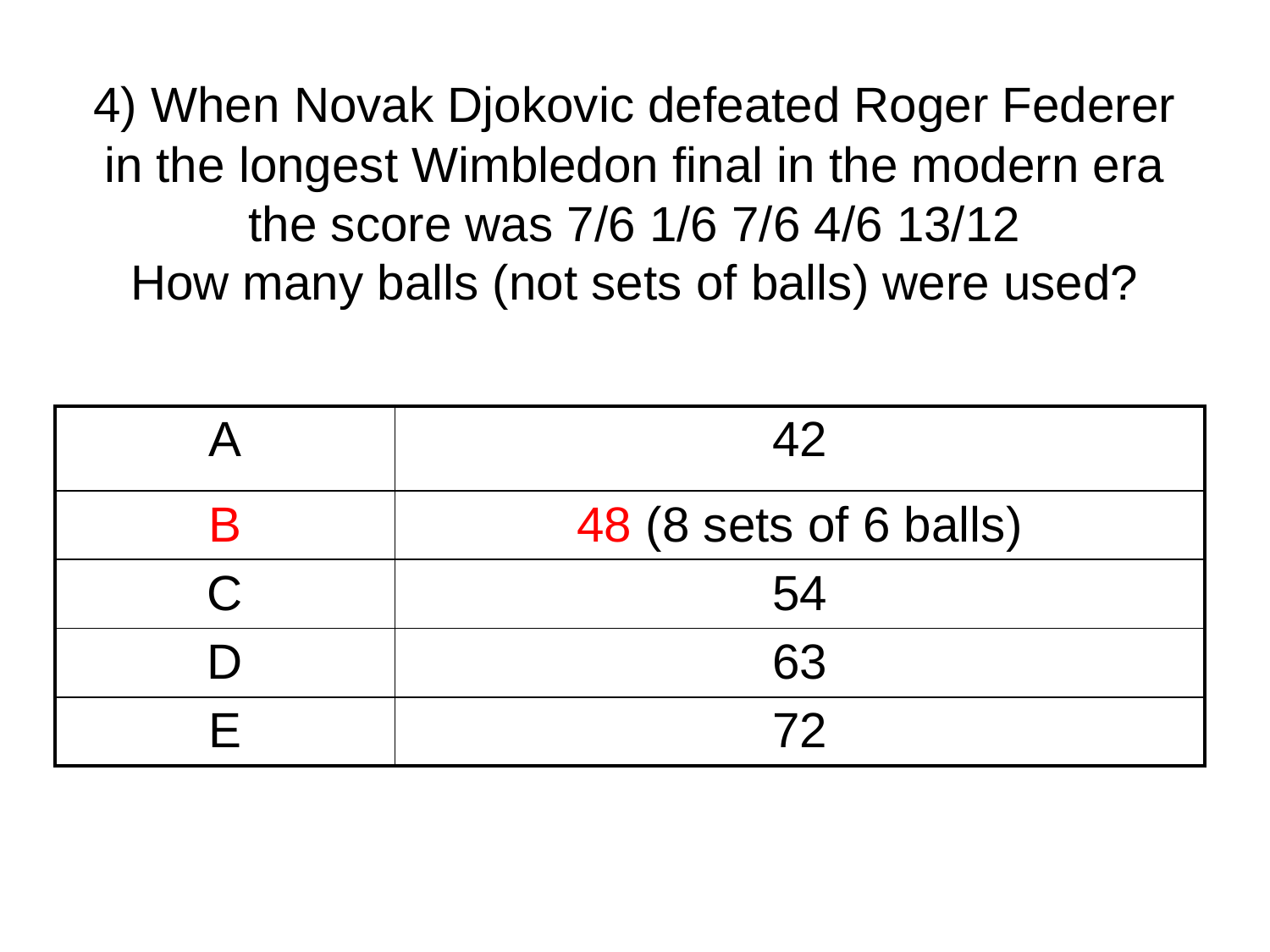

# 4) When Novak Djokovic defeated Roger Federer in the longest Wimbledon final in the modern era the score was 7/6 1/6 7/6 4/6 13/12 How many balls (not sets of balls) were used?
| A | 42 |
| --- | --- |
| B | 48 (8 sets of 6 balls) |
| C | 54 |
| D | 63 |
| E | 72 |